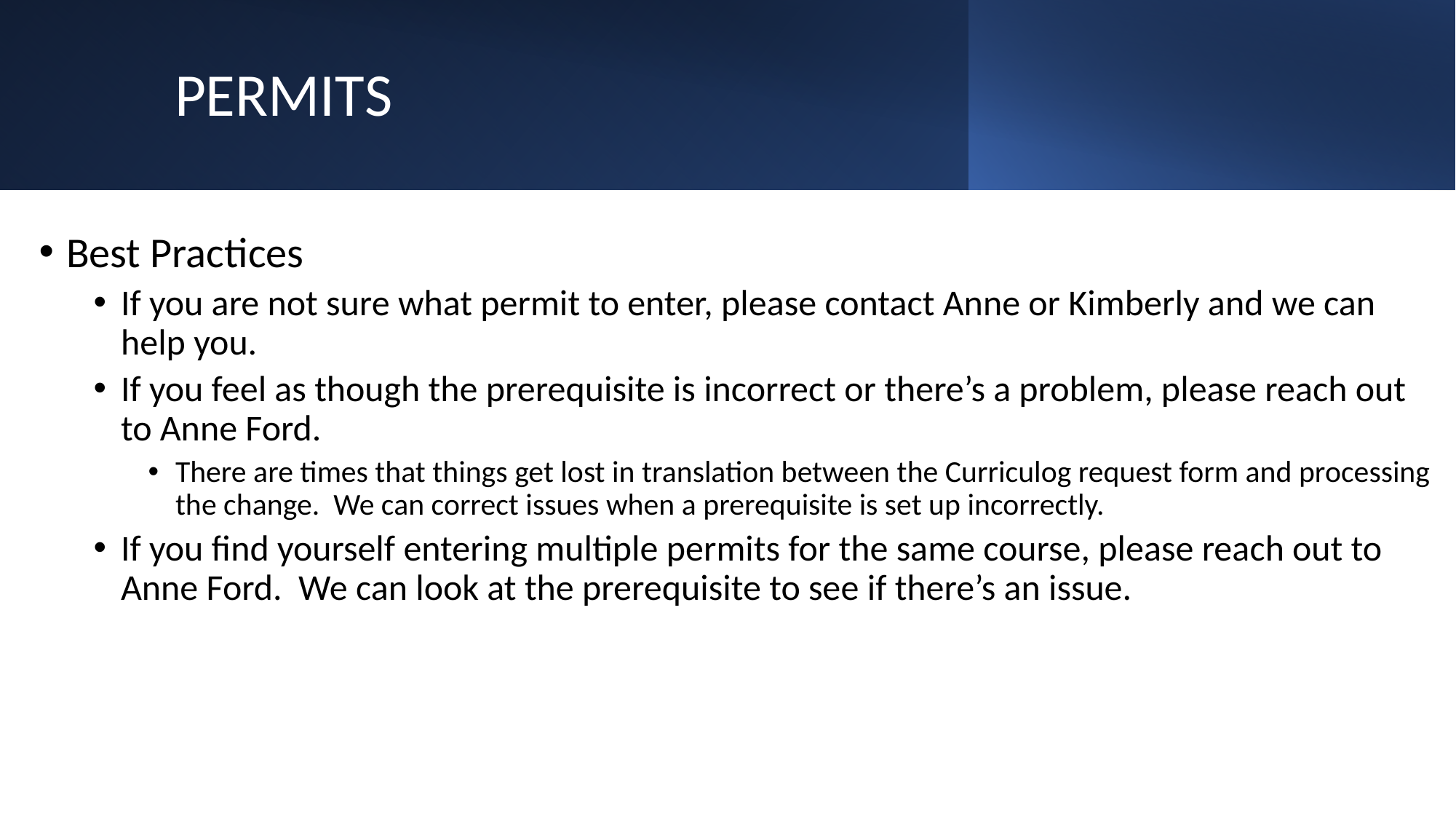

# PERMITS
Best Practices
If you are not sure what permit to enter, please contact Anne or Kimberly and we can help you.
If you feel as though the prerequisite is incorrect or there’s a problem, please reach out to Anne Ford.
There are times that things get lost in translation between the Curriculog request form and processing the change.  We can correct issues when a prerequisite is set up incorrectly.
If you find yourself entering multiple permits for the same course, please reach out to Anne Ford.  We can look at the prerequisite to see if there’s an issue.